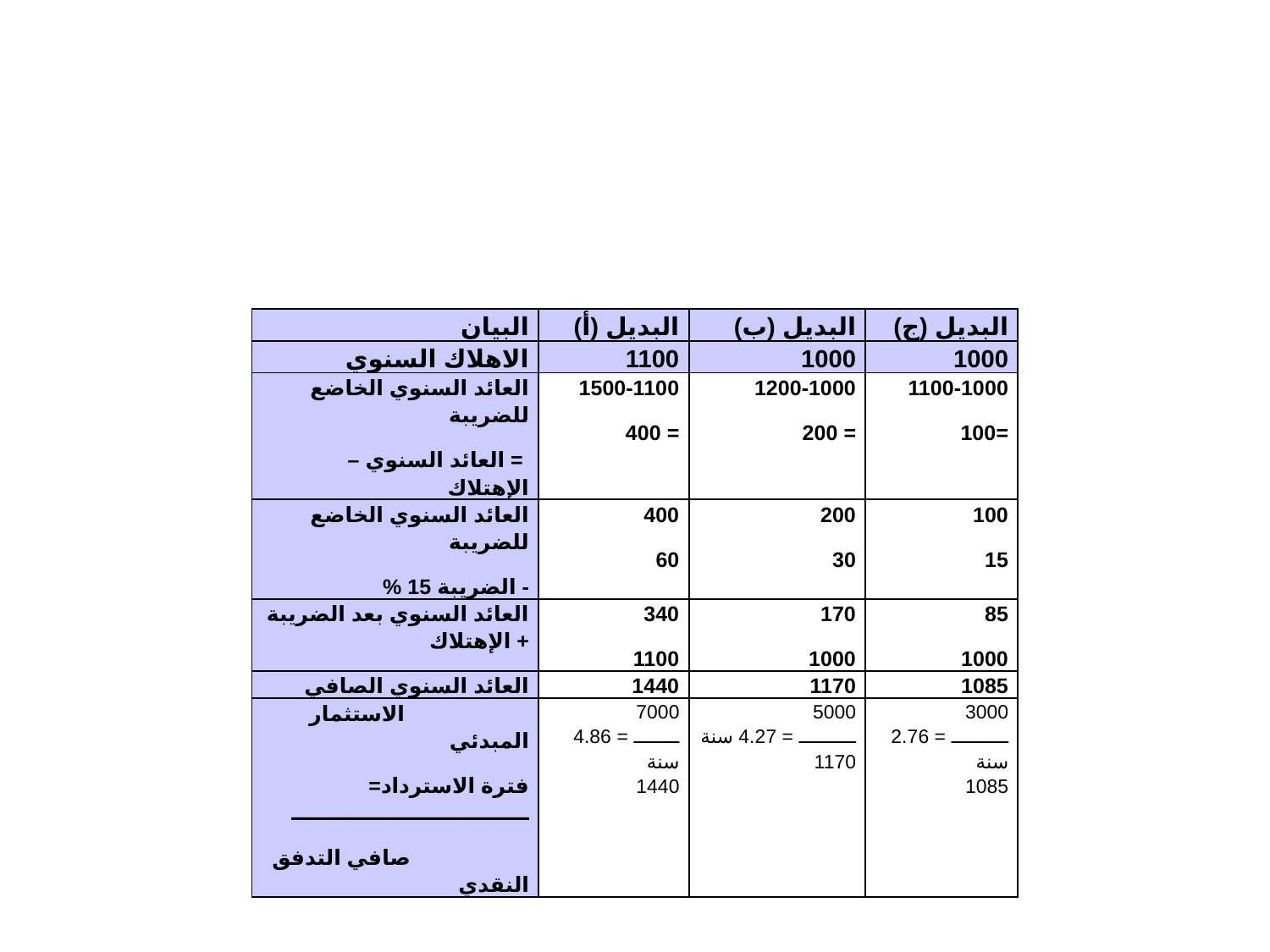

#
| البيان | البديل (أ) | البديل (ب) | البديل (ج) |
| --- | --- | --- | --- |
| الاهلاك السنوي | 1100 | 1000 | 1000 |
| العائد السنوي الخاضع للضريبة  = العائد السنوي – الإهتلاك | 1500-1100 = 400 | 1200-1000 = 200 | 1100-1000 =100 |
| العائد السنوي الخاضع للضريبة  - الضريبة 15 % | 400 60 | 200 30 | 100 15 |
| العائد السنوي بعد الضريبة + الإهتلاك | 340 1100 | 170 1000 | 85 1000 |
| العائد السنوي الصافي | 1440 | 1170 | 1085 |
| الاستثمار المبدئي فترة الاسترداد= ـــــــــــــــــــــــــــــــــ                     صافي التدفق النقدي | 7000 ــــــــ = 4.86 سنة 1440 | 5000 ــــــــــ = 4.27 سنة 1170 | 3000 ــــــــــ = 2.76 سنة 1085 |